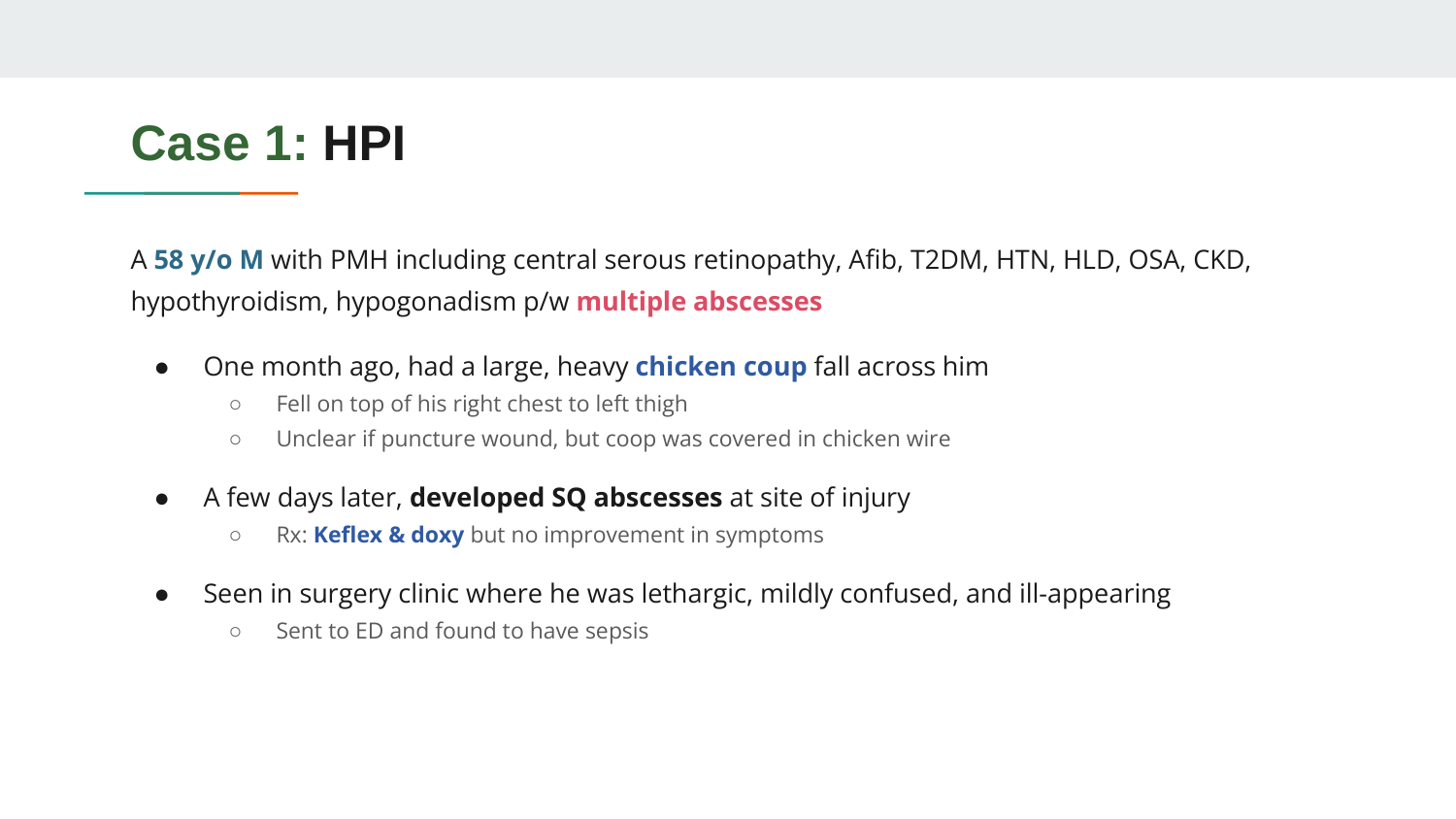

# Case 1: HPI
A 58 y/o M with PMH including central serous retinopathy, Afib, T2DM, HTN, HLD, OSA, CKD, hypothyroidism, hypogonadism p/w multiple abscesses
One month ago, had a large, heavy chicken coup fall across him
Fell on top of his right chest to left thigh
Unclear if puncture wound, but coop was covered in chicken wire
A few days later, developed SQ abscesses at site of injury
Rx: Keflex & doxy but no improvement in symptoms
Seen in surgery clinic where he was lethargic, mildly confused, and ill-appearing
Sent to ED and found to have sepsis